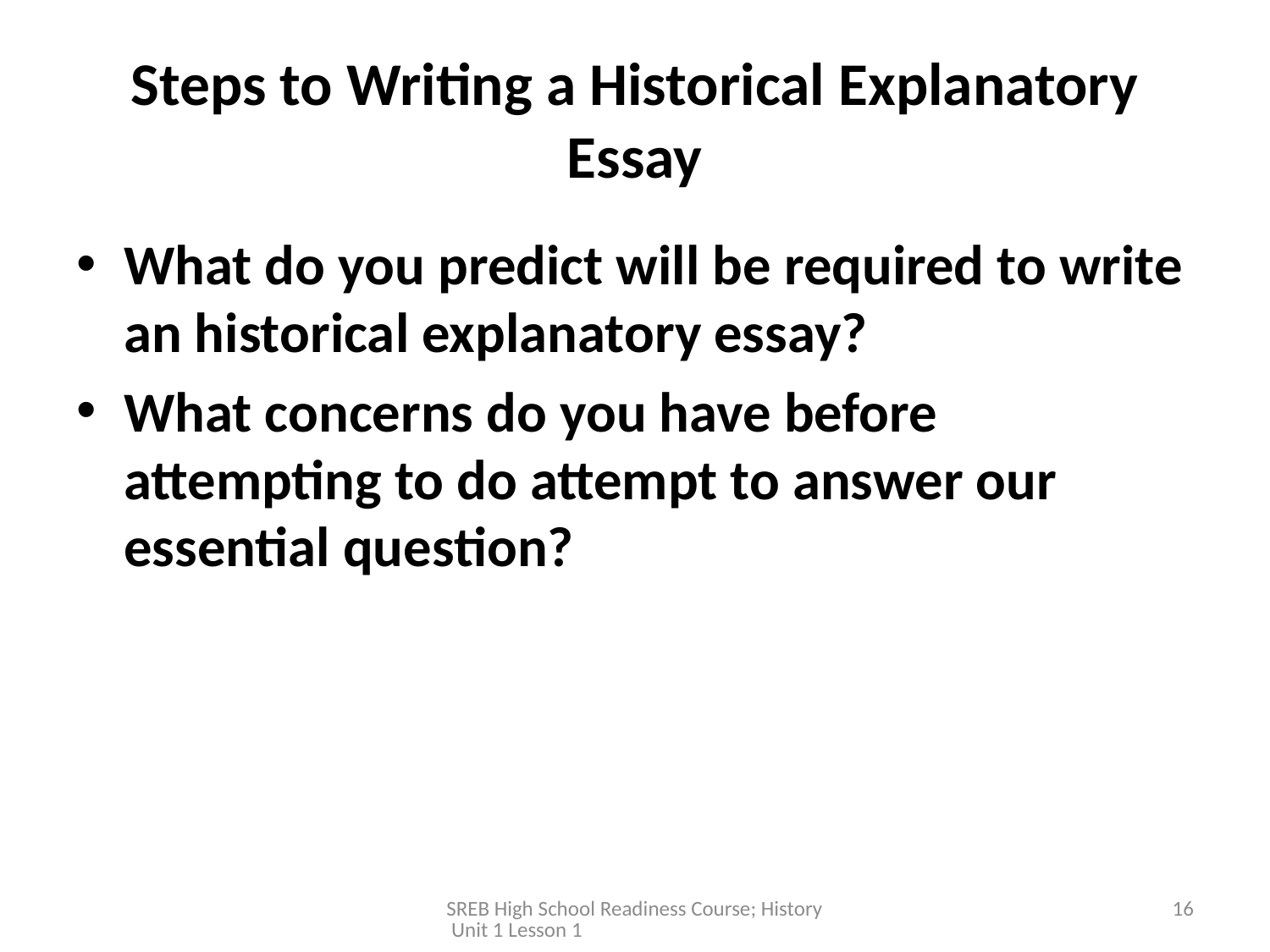

# Steps to Writing a Historical Explanatory Essay
What do you predict will be required to write an historical explanatory essay?
What concerns do you have before attempting to do attempt to answer our essential question?
SREB High School Readiness Course; History Unit 1 Lesson 1
16